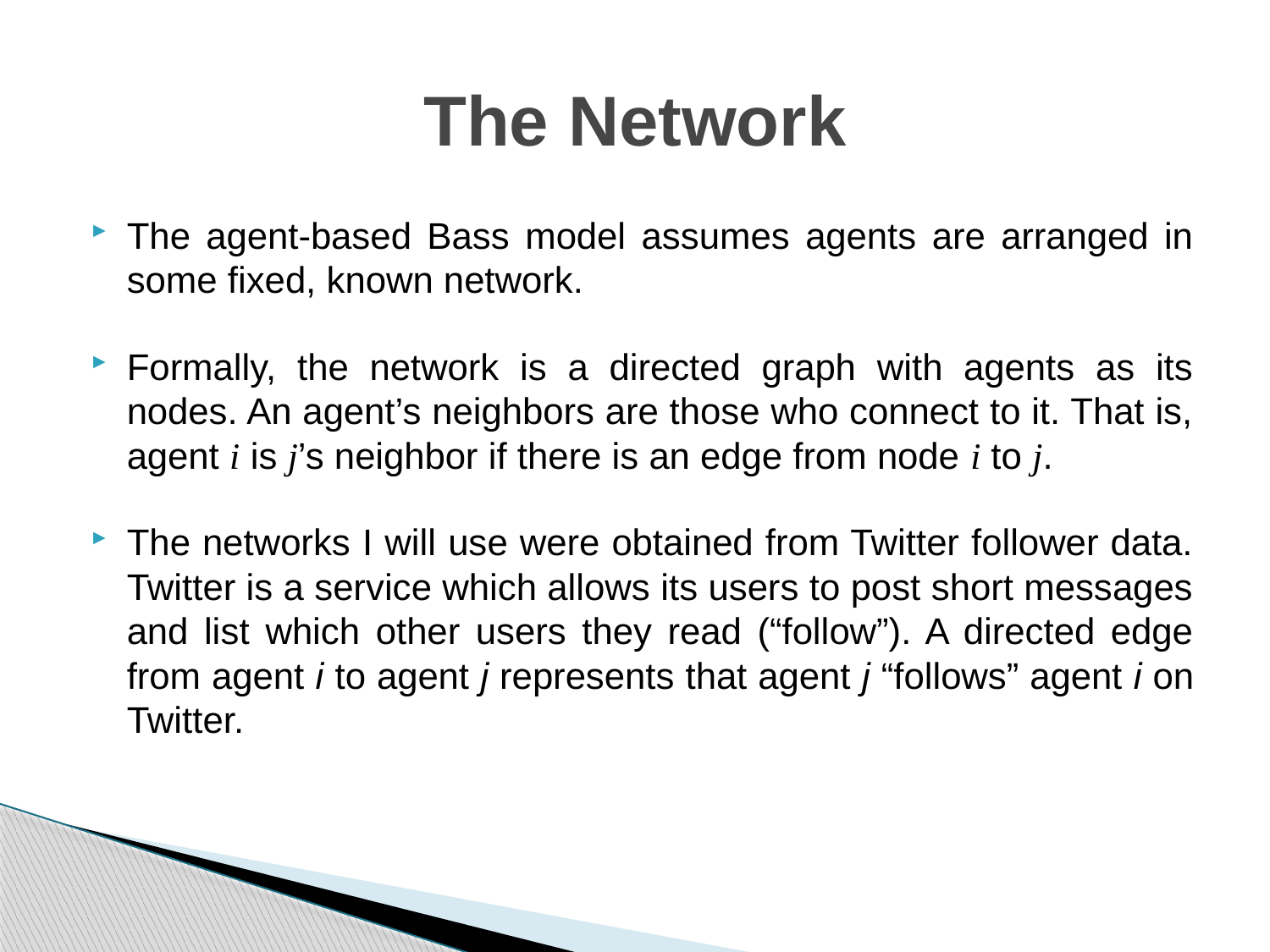

# The Network
The agent-based Bass model assumes agents are arranged in some fixed, known network.
Formally, the network is a directed graph with agents as its nodes. An agent’s neighbors are those who connect to it. That is, agent i is j’s neighbor if there is an edge from node i to j.
The networks I will use were obtained from Twitter follower data. Twitter is a service which allows its users to post short messages and list which other users they read (“follow”). A directed edge from agent i to agent j represents that agent j “follows” agent i on Twitter.